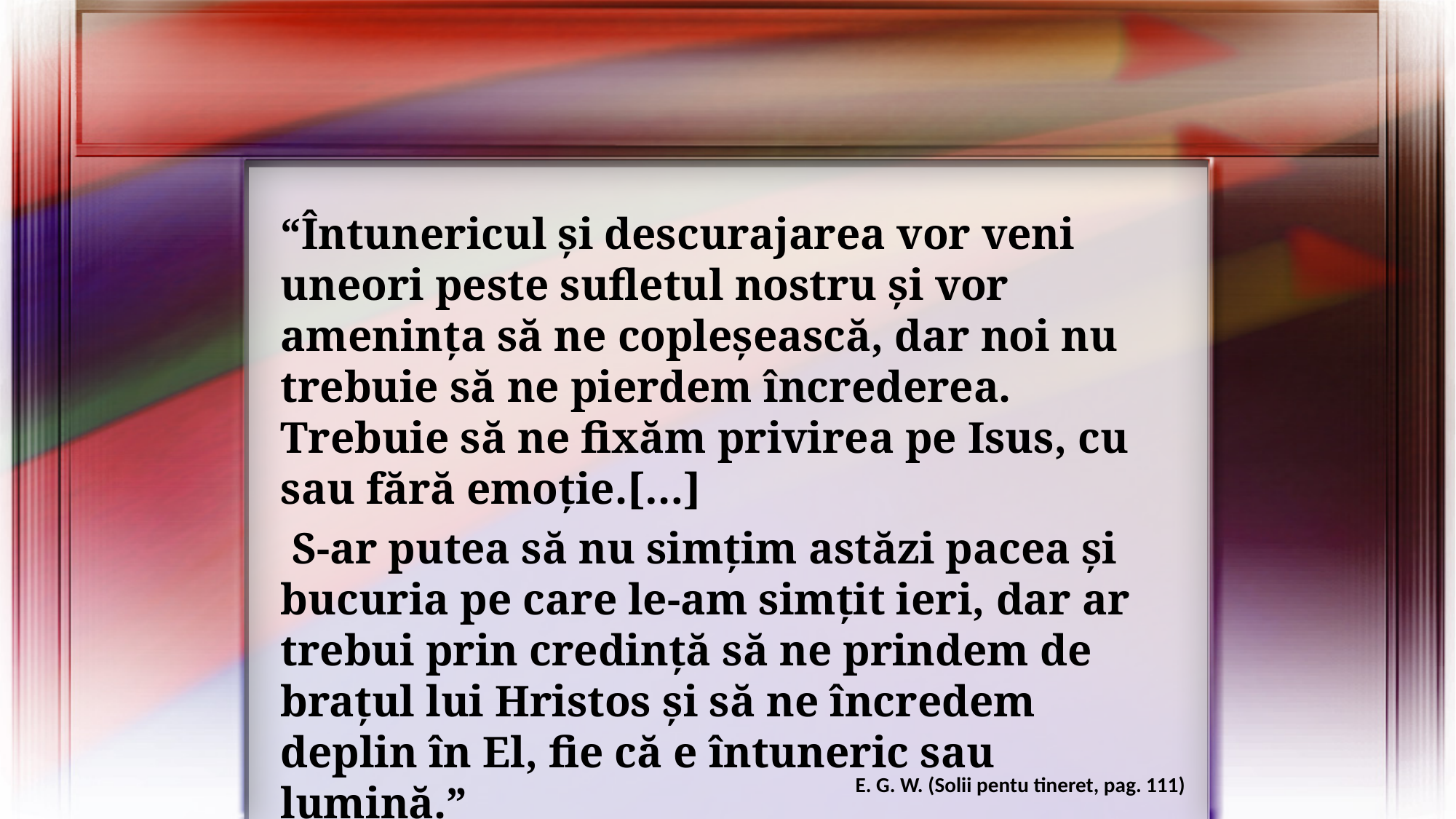

“Întunericul și descurajarea vor veni uneori peste sufletul nostru și vor amenința să ne copleșească, dar noi nu trebuie să ne pierdem încrederea. Trebuie să ne fixăm privirea pe Isus, cu sau fără emoție.[…]
 S-ar putea să nu simțim astăzi pacea și bucuria pe care le-am simțit ieri, dar ar trebui prin credință să ne prindem de brațul lui Hristos și să ne încredem deplin în El, fie că e întuneric sau lumină.”
E. G. W. (Solii pentu tineret, pag. 111)